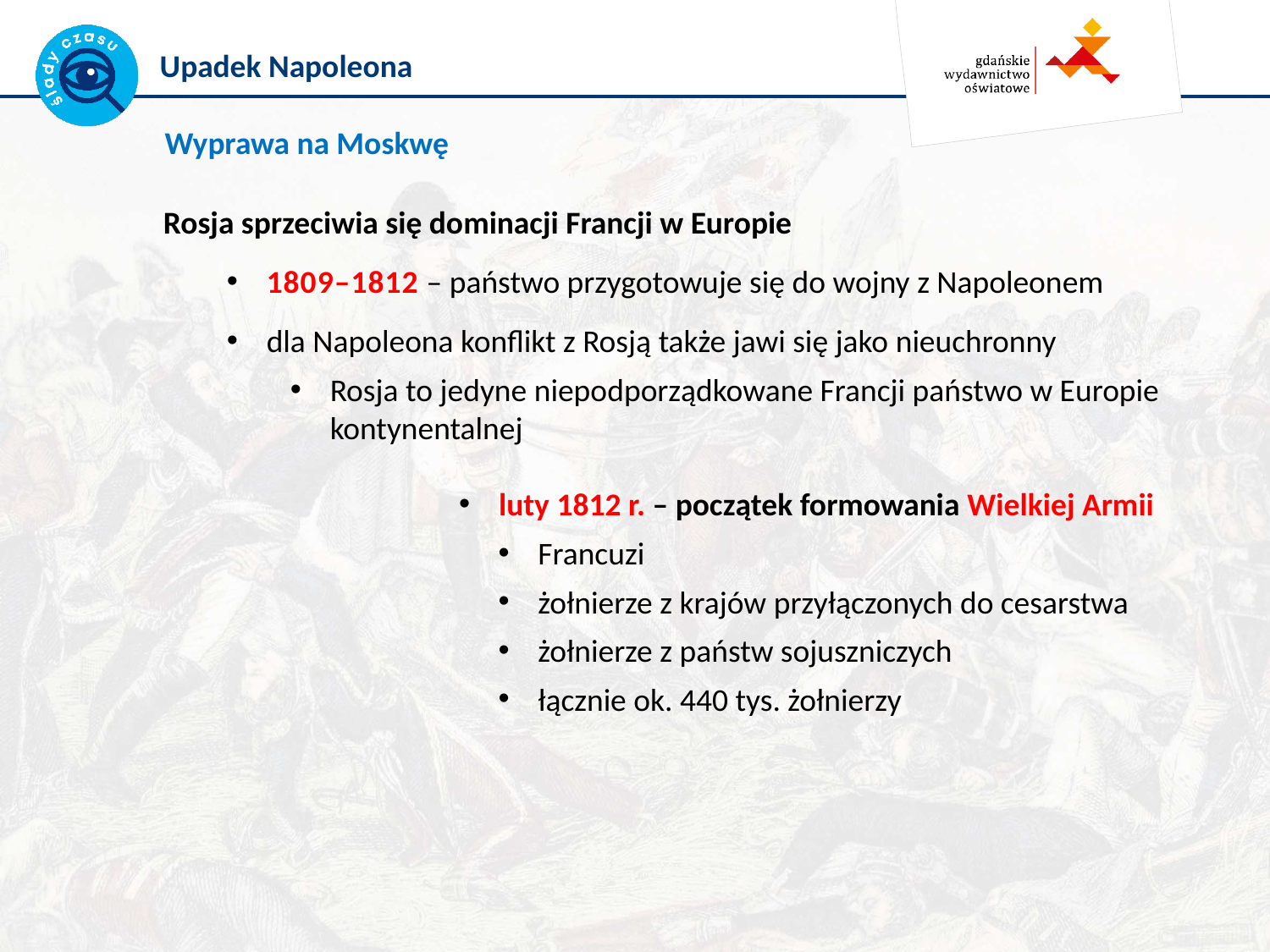

Wyprawa na Moskwę
Rosja sprzeciwia się dominacji Francji w Europie
1809–1812 – państwo przygotowuje się do wojny z Napoleonem
dla Napoleona konflikt z Rosją także jawi się jako nieuchronny
Rosja to jedyne niepodporządkowane Francji państwo w Europie kontynentalnej
luty 1812 r. – początek formowania Wielkiej Armii
Francuzi
żołnierze z krajów przyłączonych do cesarstwa
żołnierze z państw sojuszniczych
łącznie ok. 440 tys. żołnierzy